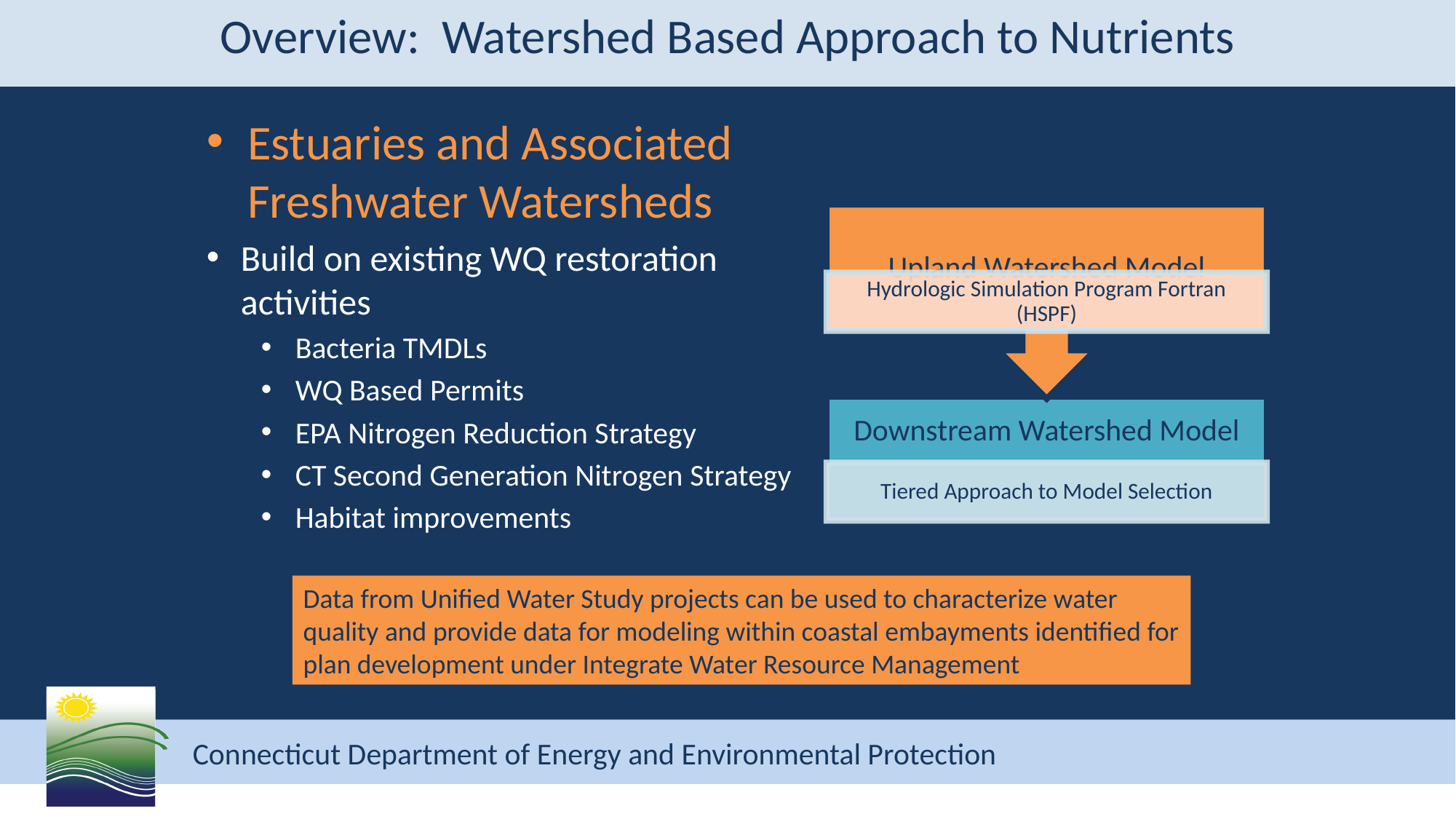

# Overview:  Watershed Based Approach to Nutrients
Estuaries and Associated Freshwater Watersheds
Build on existing WQ restoration activities
Bacteria TMDLs
WQ Based Permits
EPA Nitrogen Reduction Strategy
CT Second Generation Nitrogen Strategy
Habitat improvements
Downstream Watershed Model
Tiered Approach to Model Selection
Upland Watershed Model
Hydrologic Simulation Program Fortran (HSPF)
Data from Unified Water Study projects can be used to characterize water quality and provide data for modeling within coastal embayments identified for plan development under Integrate Water Resource Management